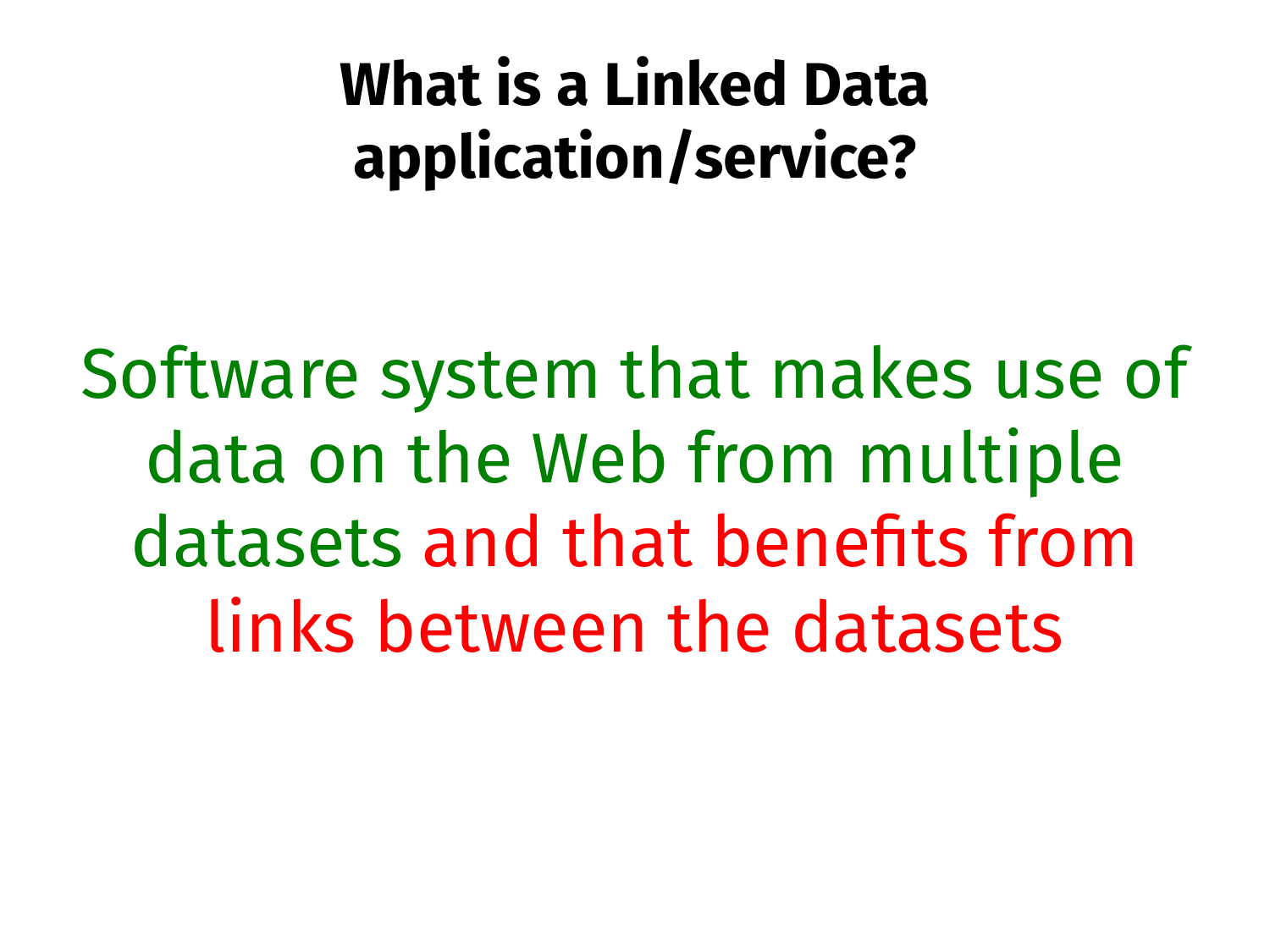

# What is a Linked Data application/service?

Software system that makes use of data on the Web from multiple datasets and that benefits from links between the datasets